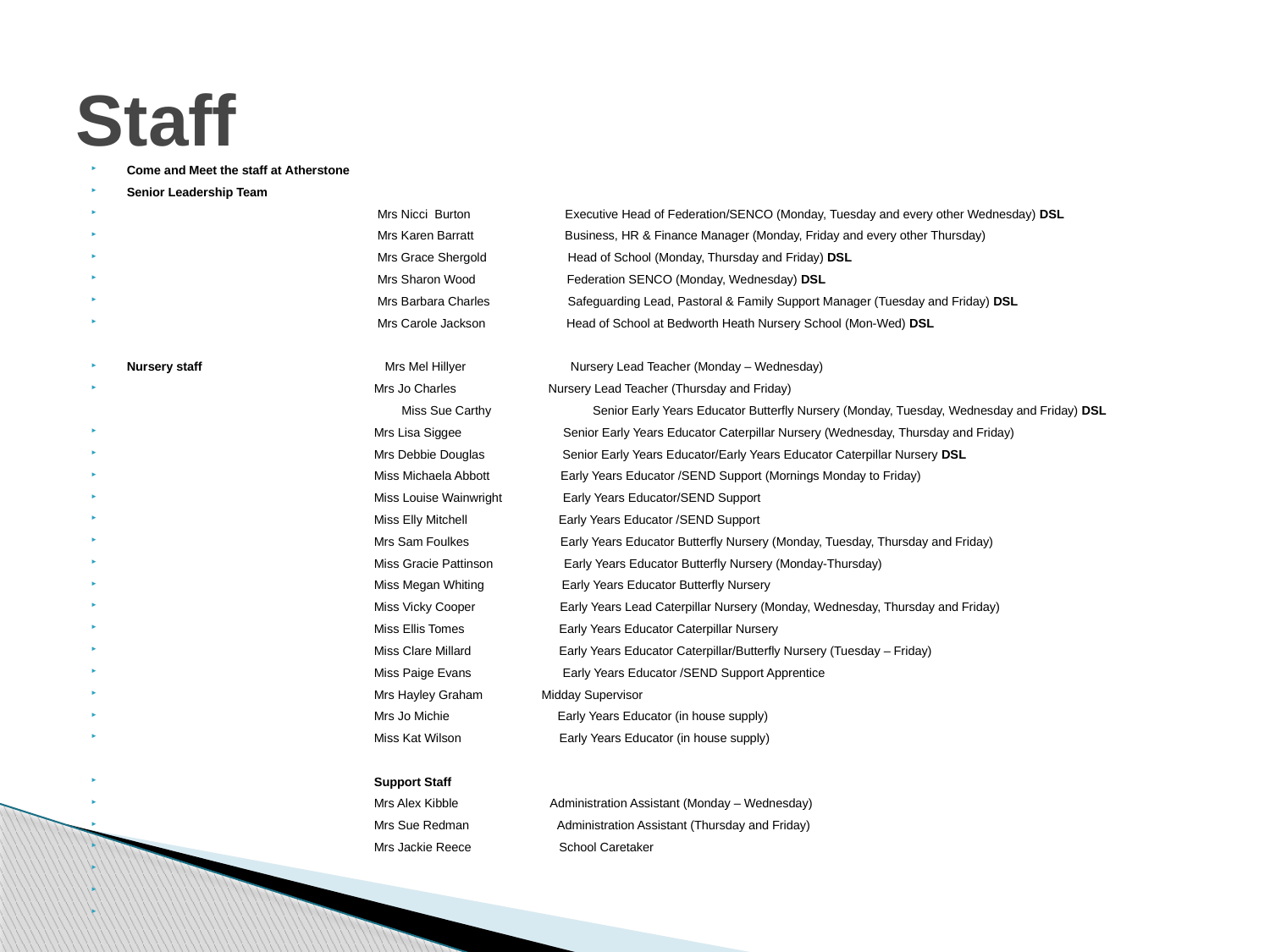

# Staff
Come and Meet the staff at Atherstone
Senior Leadership Team
                                                                          Mrs Nicci  Burton                            Executive Head of Federation/SENCO (Monday, Tuesday and every other Wednesday) DSL
                                                                          Mrs Karen Barratt                           Business, HR & Finance Manager (Monday, Friday and every other Thursday)
                                                                          Mrs Grace Shergold                        Head of School (Monday, Thursday and Friday) DSL
                                                                          Mrs Sharon Wood                           Federation SENCO (Monday, Wednesday) DSL
                                                                          Mrs Barbara Charles                       Safeguarding Lead, Pastoral & Family Support Manager (Tuesday and Friday) DSL
                                                                          Mrs Carole Jackson                        Head of School at Bedworth Heath Nursery School (Mon-Wed) DSL

Nursery staff                                                      Mrs Mel Hillyer                               Nursery Lead Teacher (Monday – Wednesday)
                                                                         Mrs Jo Charles	            Nursery Lead Teacher (Thursday and Friday)
		                                                                                                                       Miss Sue Carthy                              Senior Early Years Educator Butterfly Nursery (Monday, Tuesday, Wednesday and Friday) DSL
                                                                         Mrs Lisa Siggee                              Senior Early Years Educator Caterpillar Nursery (Wednesday, Thursday and Friday)
                                                                         Mrs Debbie Douglas                       Senior Early Years Educator/Early Years Educator Caterpillar Nursery DSL
                                                                         Miss Michaela Abbott                     Early Years Educator /SEND Support (Mornings Monday to Friday)
                                                                         Miss Louise Wainwright                  Early Years Educator/SEND Support
                                                                         Miss Elly Mitchell                           Early Years Educator /SEND Support
                                                                         Mrs Sam Foulkes                           Early Years Educator Butterfly Nursery (Monday, Tuesday, Thursday and Friday)
                                                                         Miss Gracie Pattinson                     Early Years Educator Butterfly Nursery (Monday-Thursday)
                                                                         Miss Megan Whiting                       Early Years Educator Butterfly Nursery
                                                                         Miss Vicky Cooper                         Early Years Lead Caterpillar Nursery (Monday, Wednesday, Thursday and Friday)
                                                                         Miss Ellis Tomes                            Early Years Educator Caterpillar Nursery
                                                                         Miss Clare Millard                          Early Years Educator Caterpillar/Butterfly Nursery (Tuesday – Friday)
                                                                         Miss Paige Evans                           Early Years Educator /SEND Support Apprentice
                                                                         Mrs Hayley Graham	          Midday Supervisor
                                                                         Mrs Jo Michie                                Early Years Educator (in house supply)
                                                                         Miss Kat Wilson                             Early Years Educator (in house supply)

                                                                         Support Staff
                                                                         Mrs Alex Kibble                           Administration Assistant (Monday – Wednesday)
                                                                         Mrs Sue Redman                          Administration Assistant (Thursday and Friday)
                                                                         Mrs Jackie Reece                          School Caretaker

​